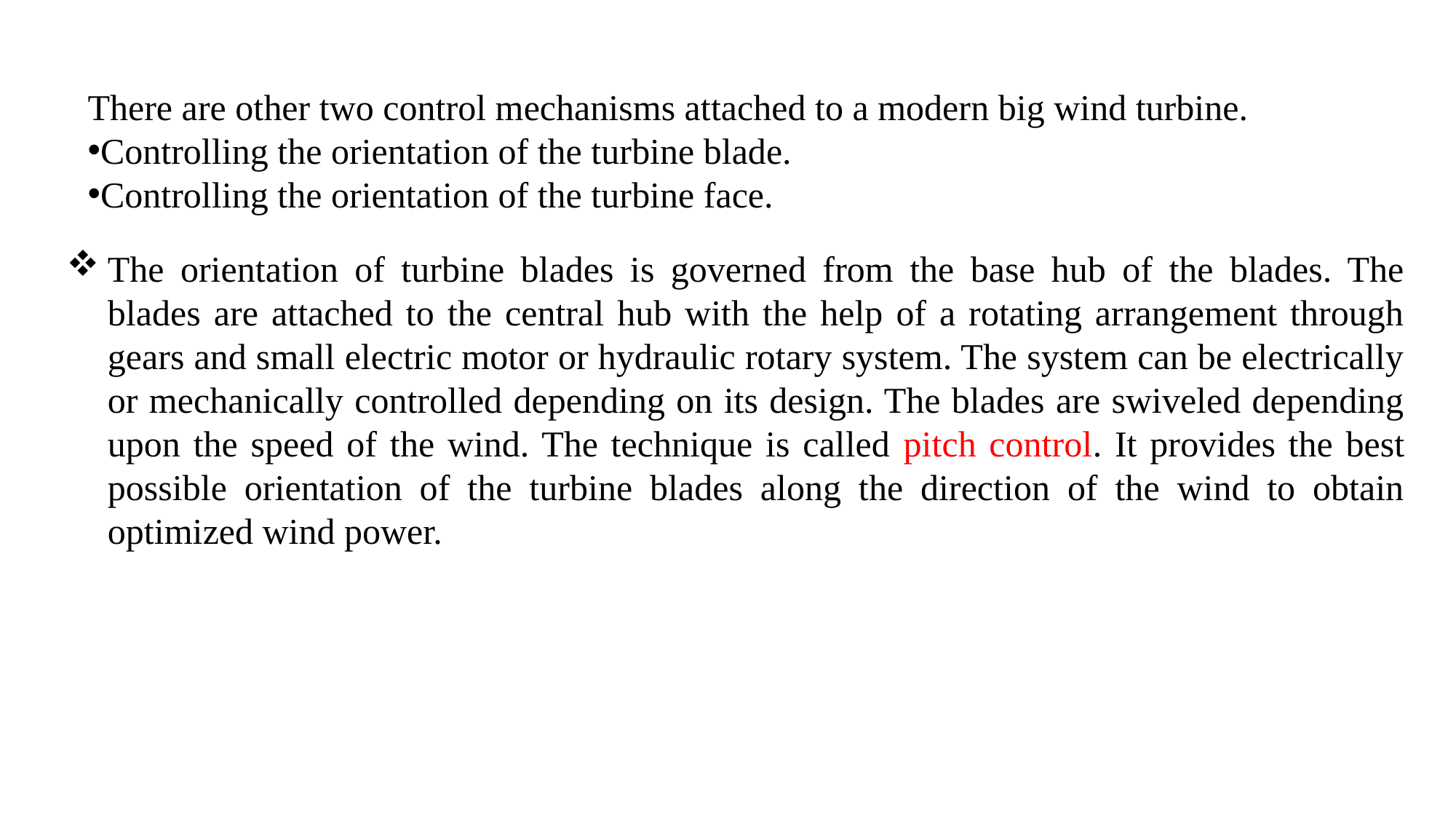

There are other two control mechanisms attached to a modern big wind turbine.
Controlling the orientation of the turbine blade.
Controlling the orientation of the turbine face.
The orientation of turbine blades is governed from the base hub of the blades. The blades are attached to the central hub with the help of a rotating arrangement through gears and small electric motor or hydraulic rotary system. The system can be electrically or mechanically controlled depending on its design. The blades are swiveled depending upon the speed of the wind. The technique is called pitch control. It provides the best possible orientation of the turbine blades along the direction of the wind to obtain optimized wind power.